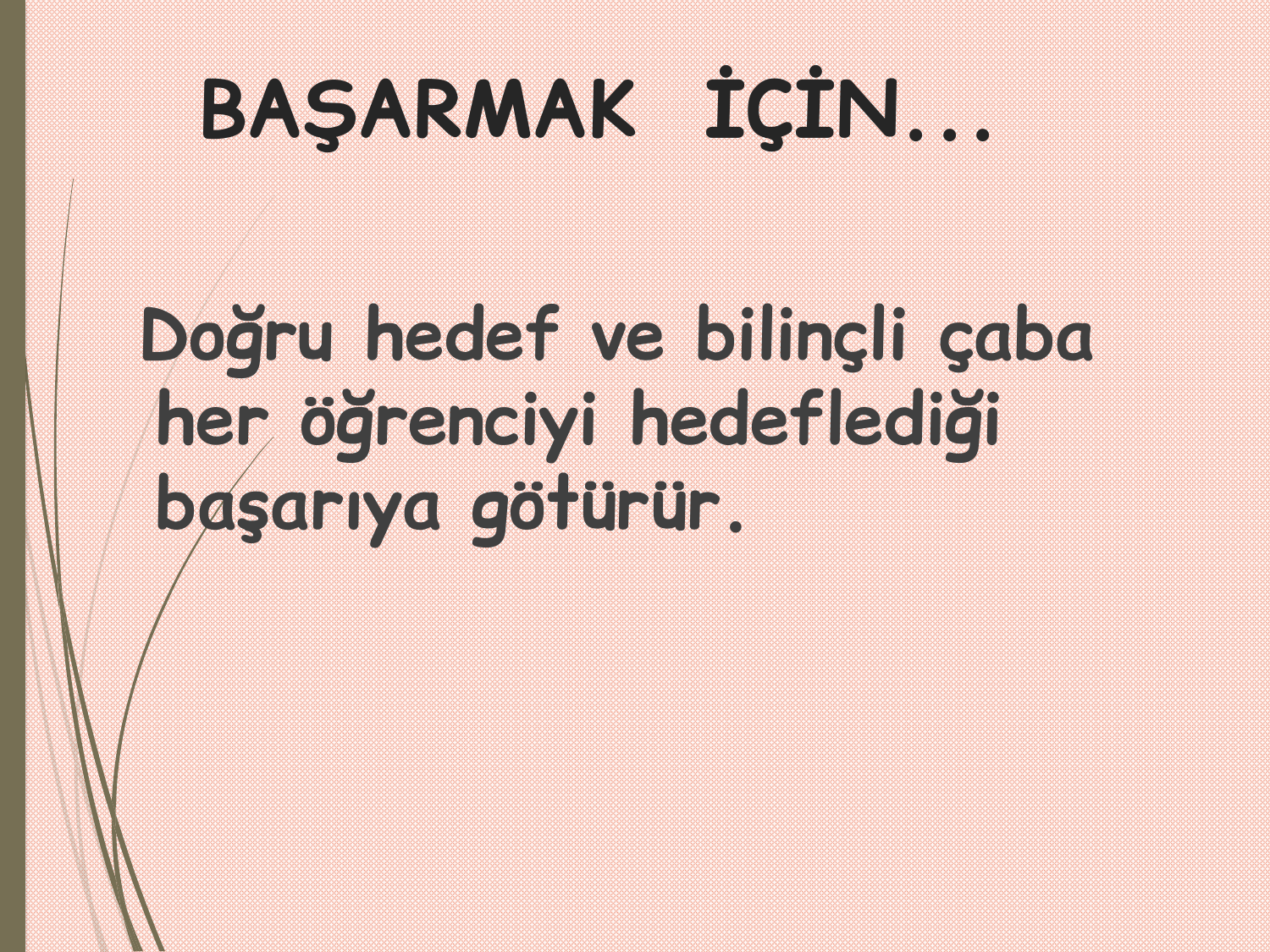

# BAŞARMAK  İÇİN...

 Doğru hedef ve bilinçli çaba her öğrenciyi hedeflediği başarıya götürür.